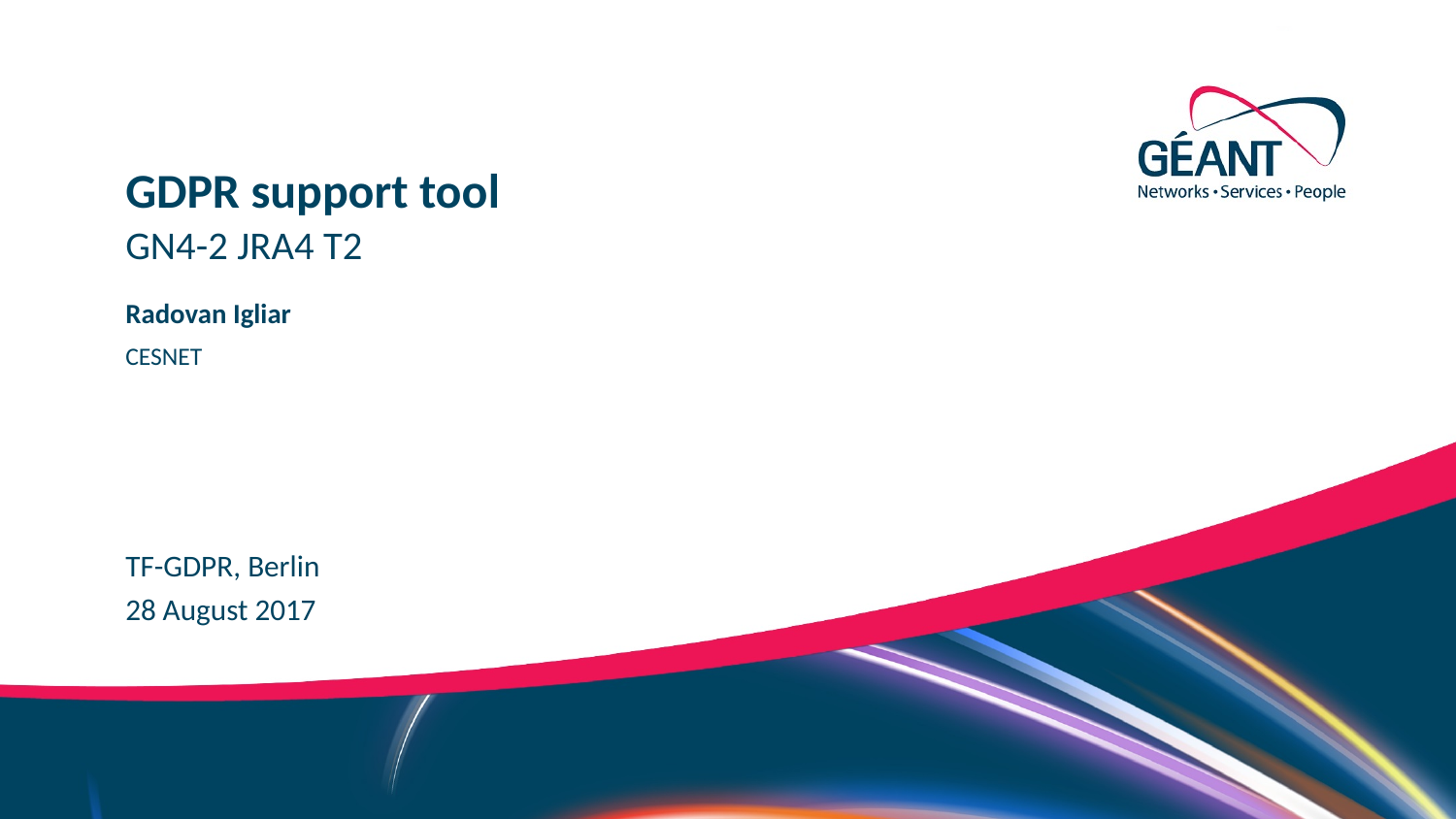

GDPR support tool
GN4-2 JRA4 T2

Radovan Igliar
CESNET

TF-GDPR, Berlin
28 August 2017